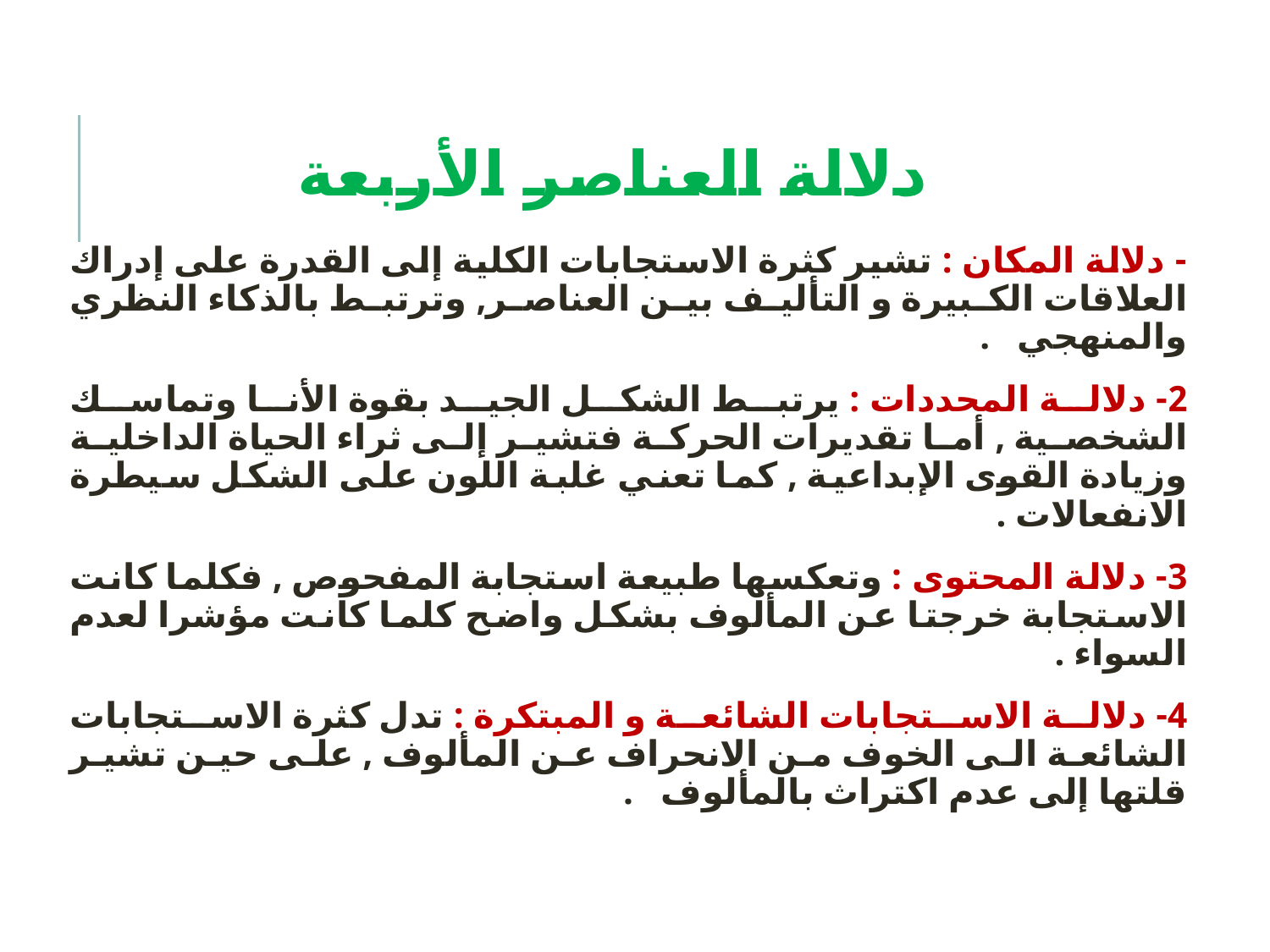

# دلالة العناصر الأربعة
- دلالة المكان : تشير كثرة الاستجابات الكلية إلى القدرة على إدراك العلاقات الكبيرة و التأليف بين العناصر, وترتبط بالذكاء النظري والمنهجي   .
2- دلالة المحددات : يرتبط الشكل الجيد بقوة الأنا وتماسك الشخصية , أما تقديرات الحركة فتشير إلى ثراء الحياة الداخلية وزيادة القوى الإبداعية , كما تعني غلبة اللون على الشكل سيطرة الانفعالات .
3- دلالة المحتوى : وتعكسها طبيعة استجابة المفحوص , فكلما كانت الاستجابة خرجتا عن المألوف بشكل واضح كلما كانت مؤشرا لعدم السواء .
4- دلالة الاستجابات الشائعة و المبتكرة : تدل كثرة الاستجابات الشائعة الى الخوف من الانحراف عن المألوف , على حين تشير قلتها إلى عدم اكتراث بالمألوف   .